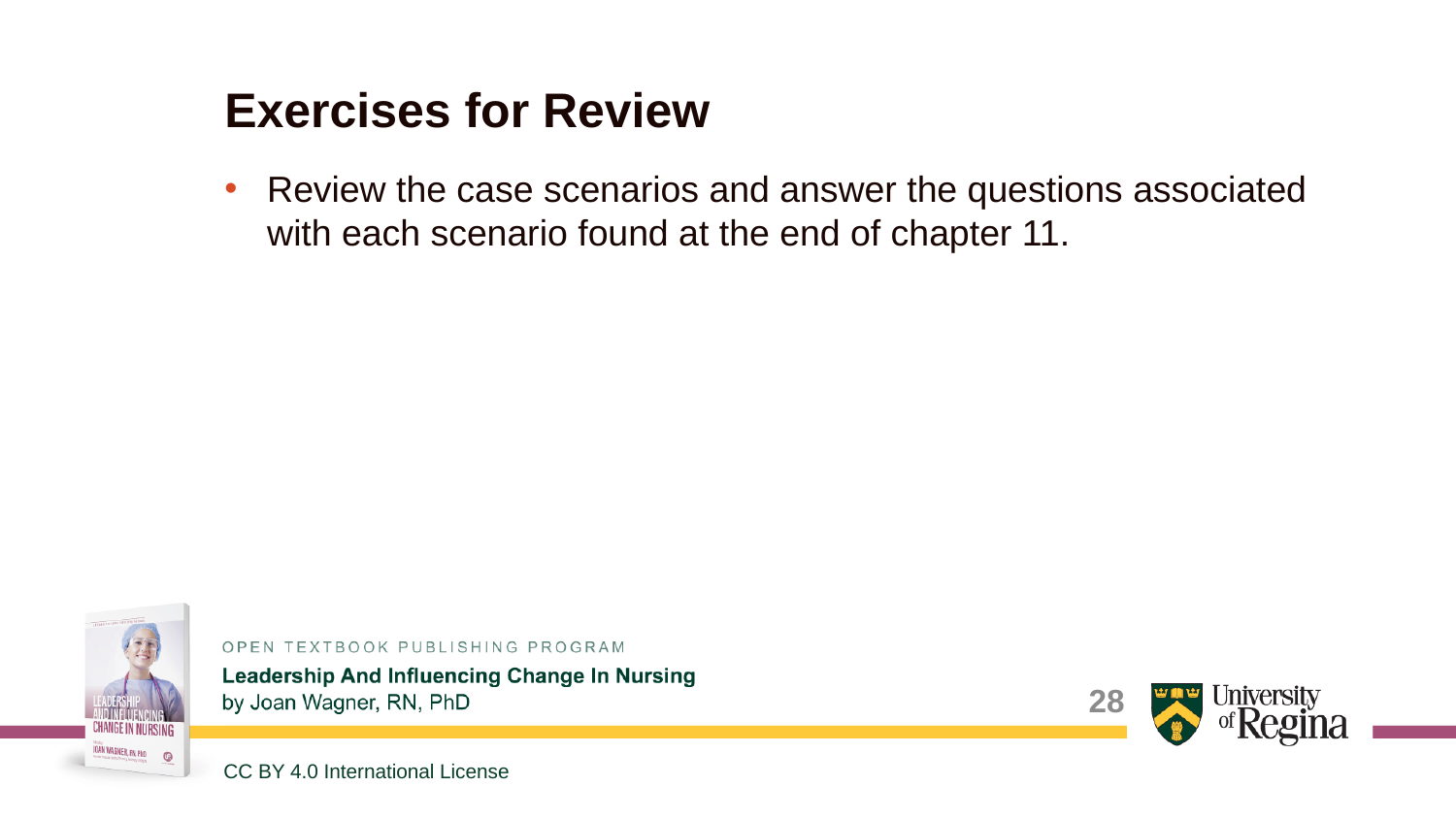

# Exercises for Review
Review the case scenarios and answer the questions associated with each scenario found at the end of chapter 11.
28
CC BY 4.0 International License